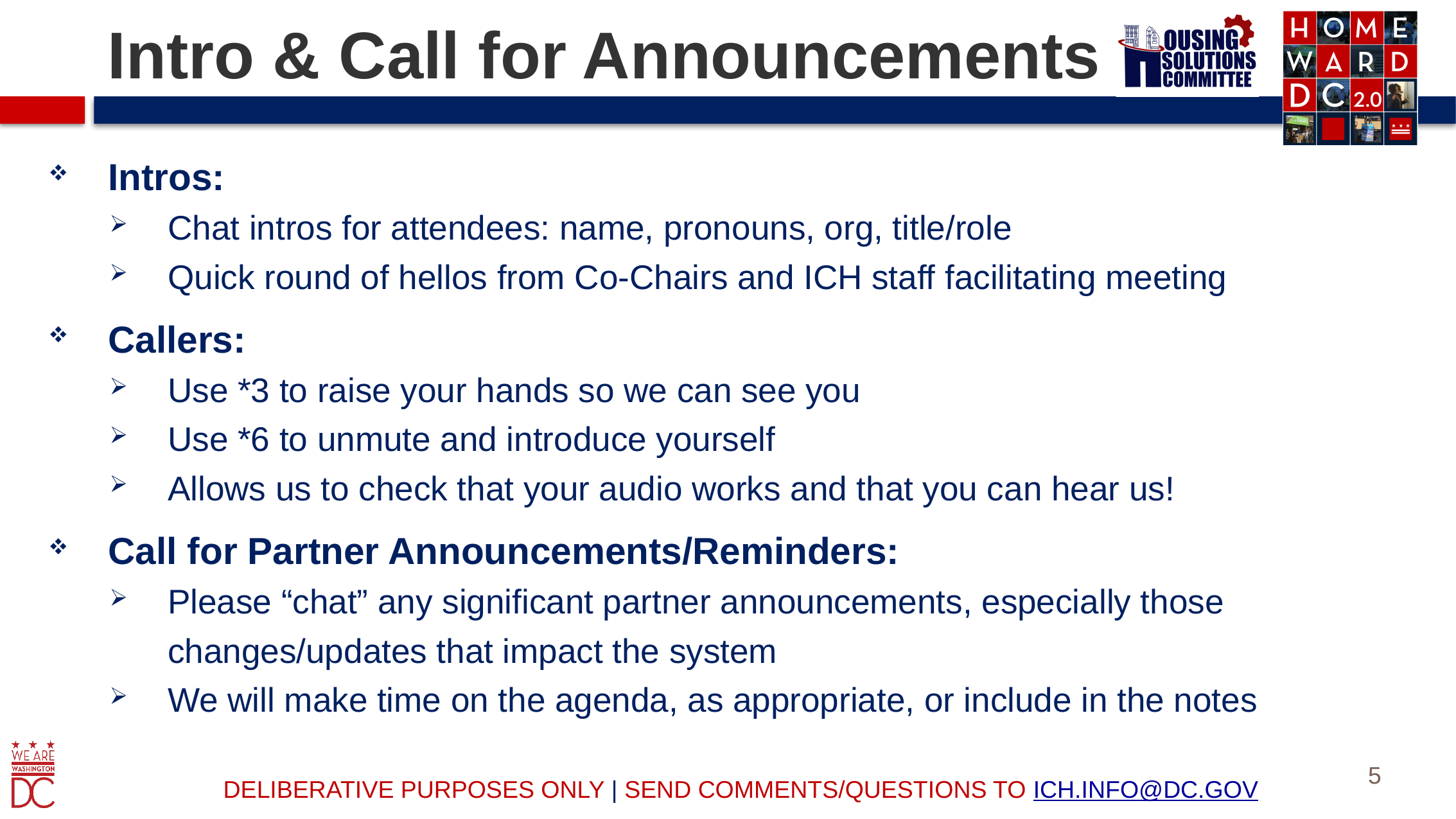

# Intro & Call for Announcements
Intros:
Chat intros for attendees: name, pronouns, org, title/role
Quick round of hellos from Co-Chairs and ICH staff facilitating meeting
Callers:
Use *3 to raise your hands so we can see you
Use *6 to unmute and introduce yourself
Allows us to check that your audio works and that you can hear us!
Call for Partner Announcements/Reminders:
Please “chat” any significant partner announcements, especially those changes/updates that impact the system
We will make time on the agenda, as appropriate, or include in the notes
5